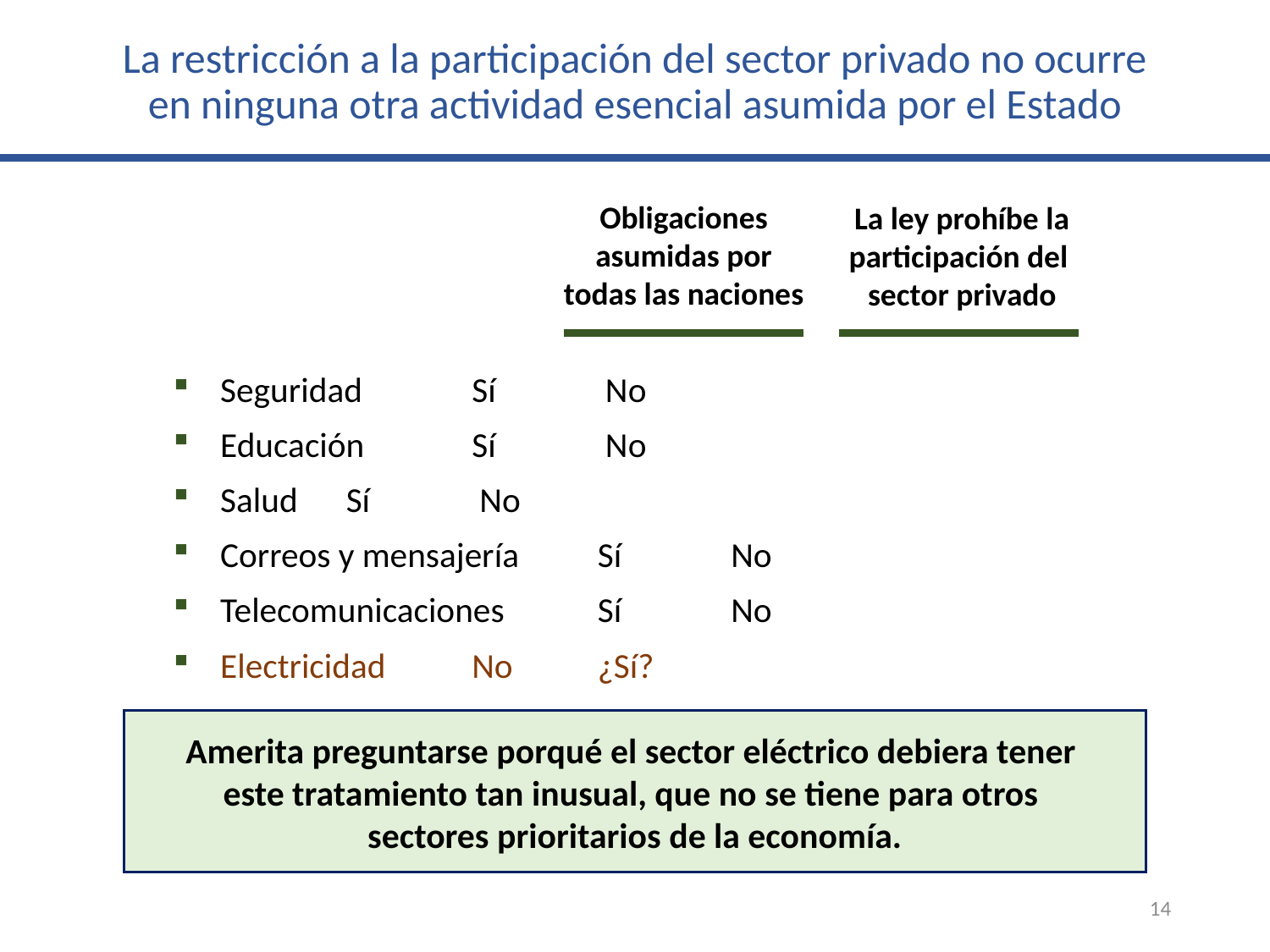

# La restricción a la participación del sector privado no ocurre en ninguna otra actividad esencial asumida por el Estado
Obligaciones asumidas por todas las naciones
La ley prohíbe la participación del  sector privado
Seguridad			Sí		 No
Educación			Sí		 No
Salud				Sí		 No
Correos y mensajería		Sí		 No
Telecomunicaciones		Sí		 No
Electricidad			No		¿Sí?

Amerita preguntarse porqué el sector eléctrico debiera tener
este tratamiento tan inusual, que no se tiene para otros
sectores prioritarios de la economía.
14